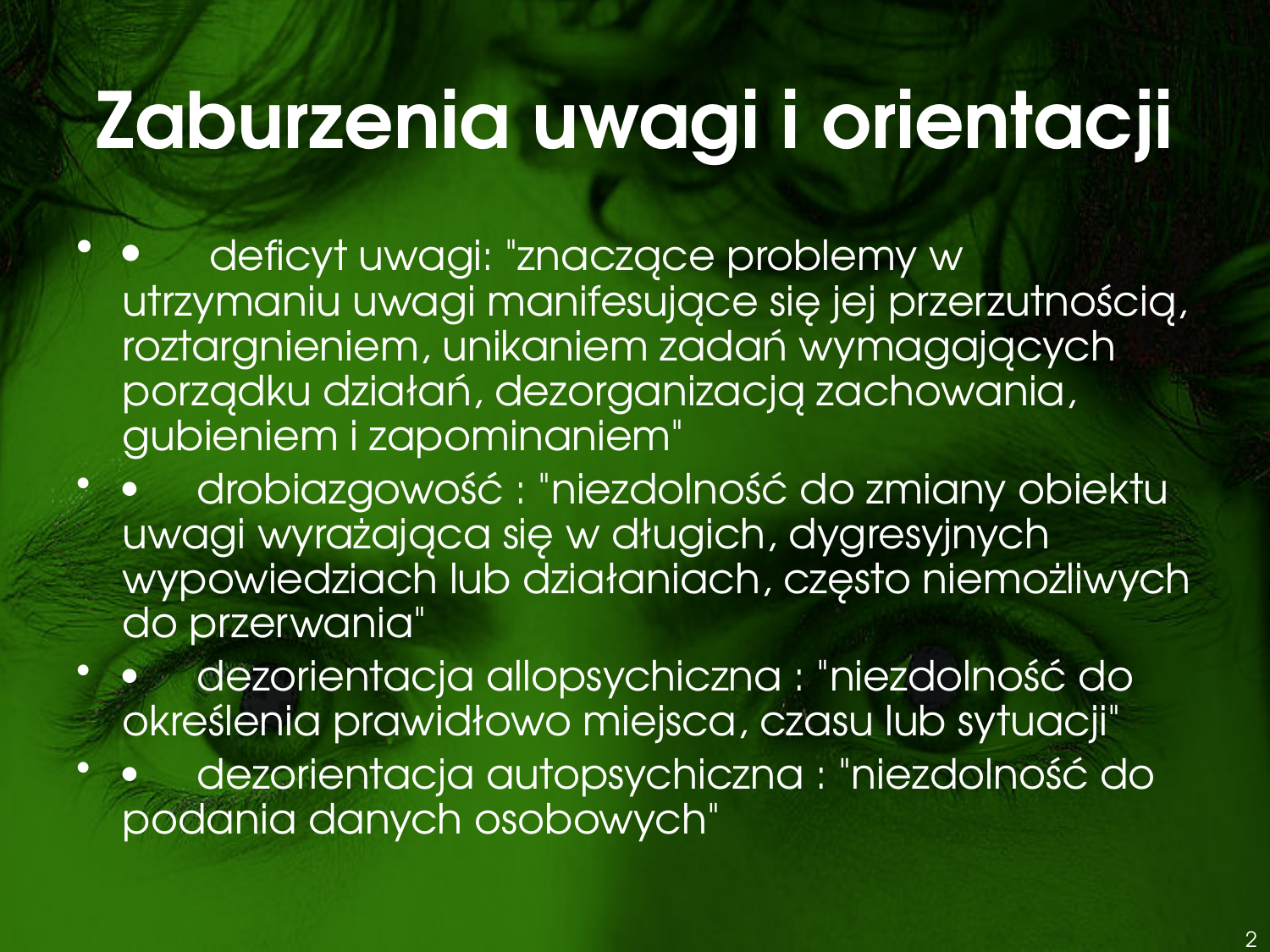

# Zaburzenia uwagi i orientacji
•     deficyt uwagi: "znaczące problemy w utrzymaniu uwagi manifesujące się jej przerzutnością, roztargnieniem, unikaniem zadań wymagających porządku działań, dezorganizacją zachowania, gubieniem i zapominaniem"
•     drobiazgowość : "niezdolność do zmiany obiektu uwagi wyrażająca się w długich, dygresyjnych wypowiedziach lub działaniach, często niemożliwych do przerwania"
•     dezorientacja allopsychiczna : "niezdolność do określenia prawidłowo miejsca, czasu lub sytuacji"
•     dezorientacja autopsychiczna : "niezdolność do podania danych osobowych"

2